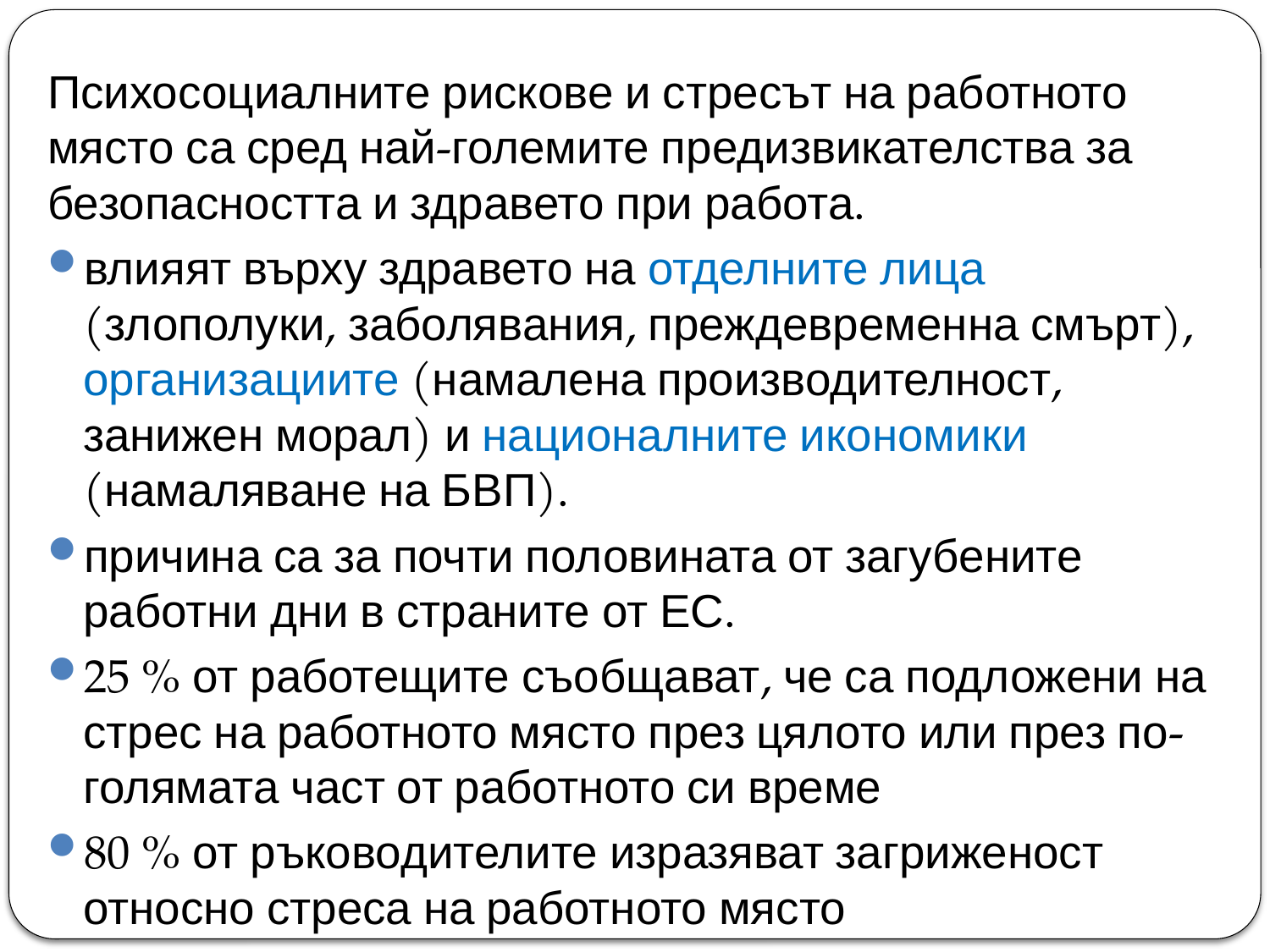

Психосоциалните рискове и стресът на работното място са сред най-големите предизвикателства за безопасността и здравето при работа.
влияят върху здравето на отделните лица (злополуки, заболявания, преждевременна смърт), организациите (намалена производителност, занижен морал) и националните икономики (намаляване на БВП).
причина са за почти половината от загубените работни дни в страните от ЕС.
25 % от работещите съобщават, че са подложени на стрес на работното място през цялото или през по-голямата част от работното си време
80 % от ръководителите изразяват загриженост относно стреса на работното място